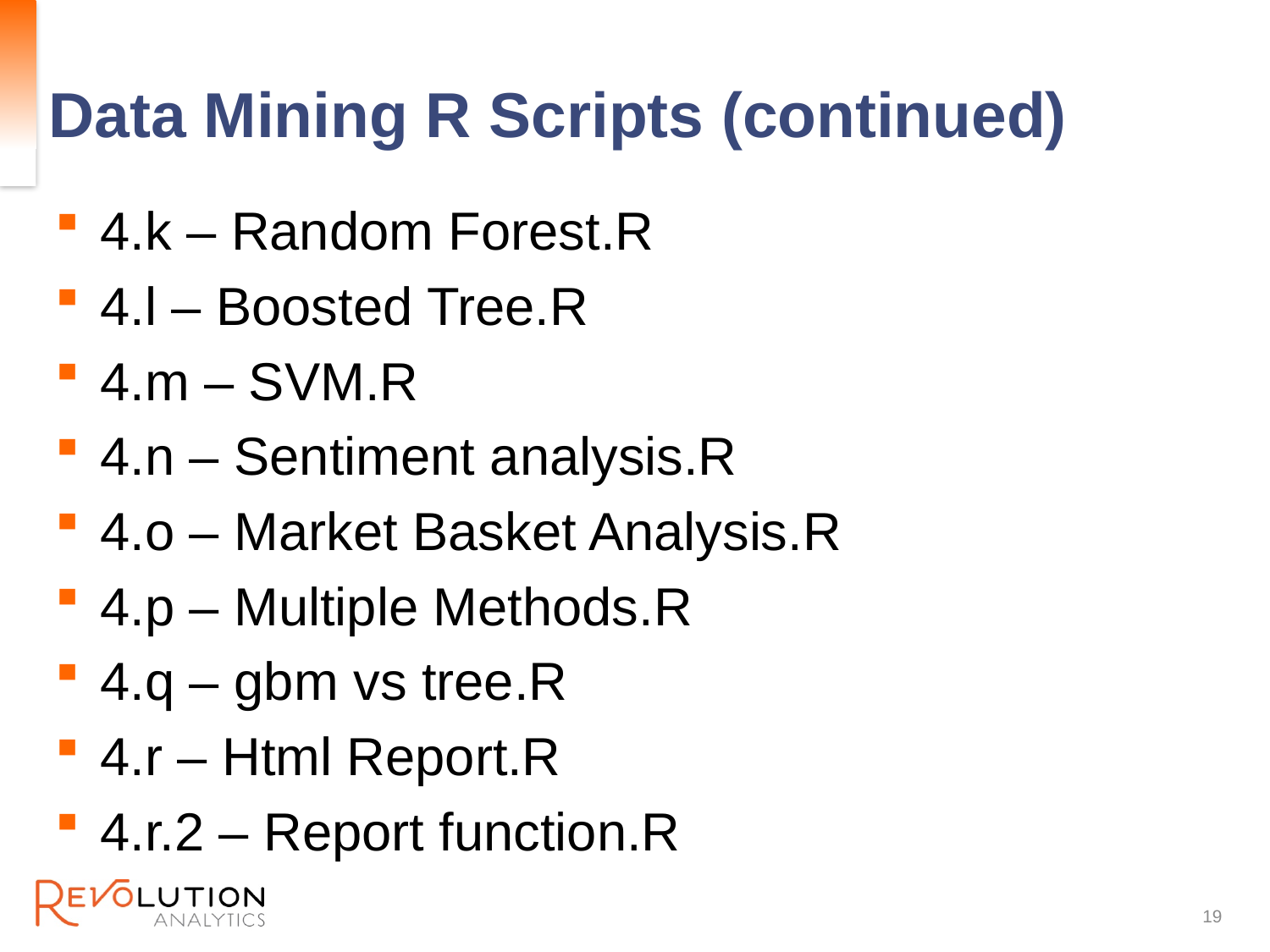

# Data Mining R Scripts (continued)
4.k – Random Forest.R
4.l – Boosted Tree.R
4.m – SVM.R
4.n – Sentiment analysis.R
4.o – Market Basket Analysis.R
4.p – Multiple Methods.R
4.q – gbm vs tree.R
4.r – Html Report.R
4.r.2 – Report function.R

19